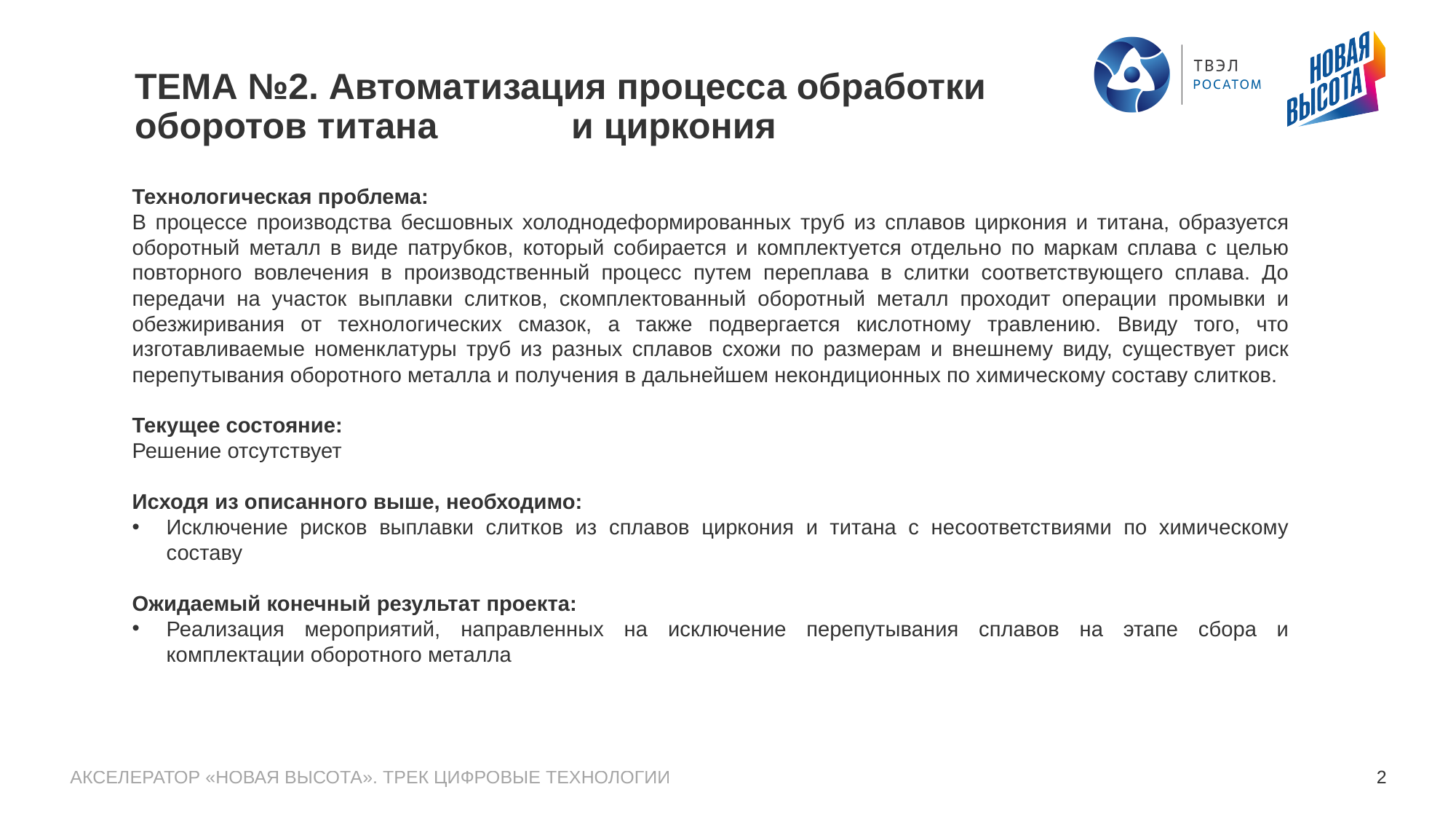

# ТЕМА №2. Автоматизация процесса обработки оборотов титана       	и циркония

Технологическая проблема:
В процессе производства бесшовных холоднодеформированных труб из сплавов циркония и титана, образуется оборотный металл в виде патрубков, который собирается и комплектуется отдельно по маркам сплава с целью повторного вовлечения в производственный процесс путем переплава в слитки соответствующего сплава. До передачи на участок выплавки слитков, скомплектованный оборотный металл проходит операции промывки и обезжиривания от технологических смазок, а также подвергается кислотному травлению. Ввиду того, что изготавливаемые номенклатуры труб из разных сплавов схожи по размерам и внешнему виду, существует риск перепутывания оборотного металла и получения в дальнейшем некондиционных по химическому составу слитков.

Текущее состояние:
Решение отсутствует

Исходя из описанного выше, необходимо:
Исключение рисков выплавки слитков из сплавов циркония и титана с несоответствиями по химическому составу

Ожидаемый конечный результат проекта:
Реализация мероприятий, направленных на исключение перепутывания сплавов на этапе сбора и комплектации оборотного металла

АКСЕЛЕРАТОР «НОВАЯ ВЫСОТА». ТРЕК ЦИФРОВЫЕ ТЕХНОЛОГИИ